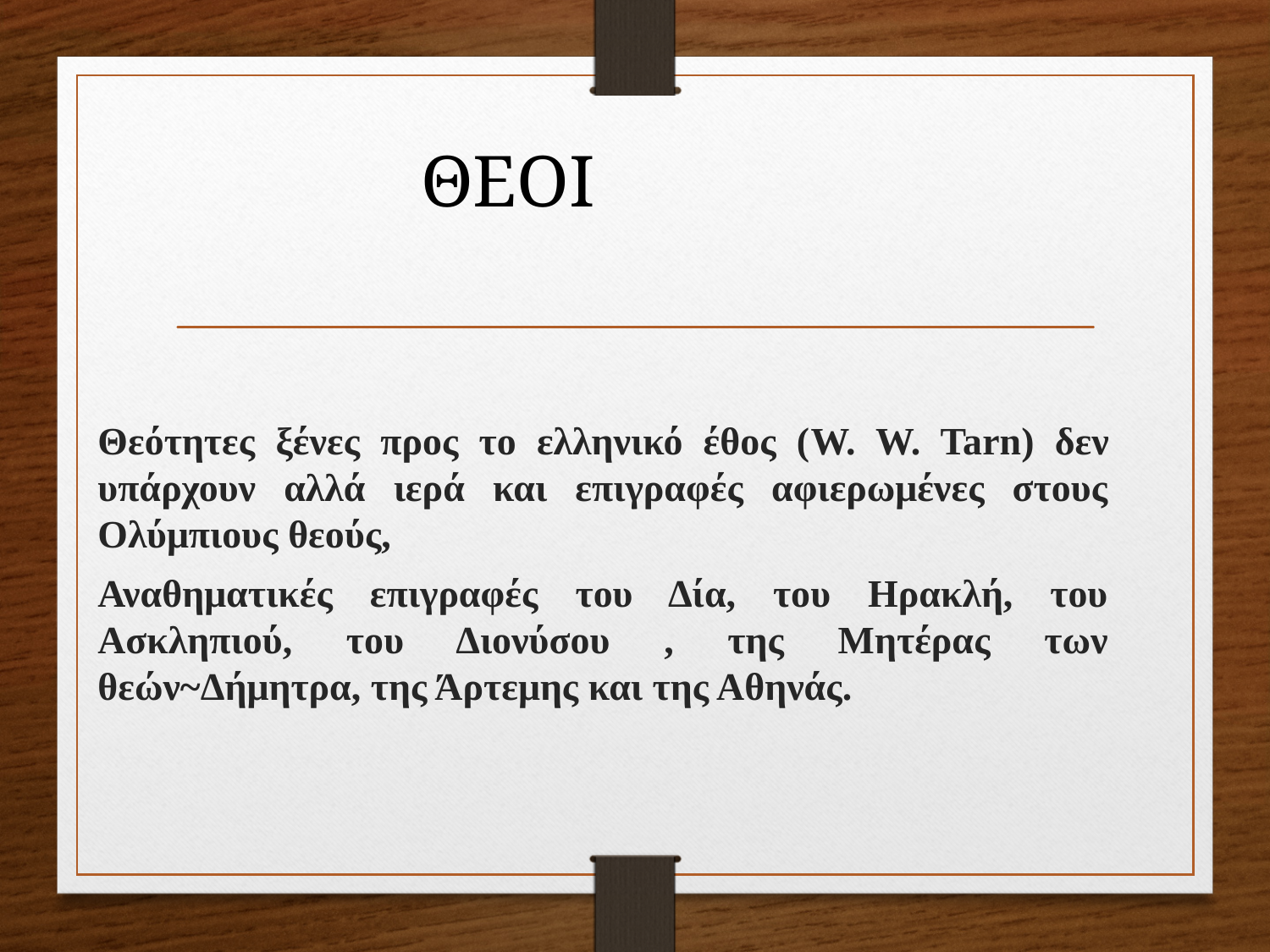

# ΘΕΟΙ

Θεότητες ξένες προς το ελληνικό έθος (W. W. Tarn) δεν υπάρχουν αλλά ιερά και επιγραφές αφιερωμένες στους Ολύμπιους θεούς,
Αναθηματικές επιγραφές του Δία, του Ηρακλή, του Ασκληπιού, του Διονύσου , της Μητέρας των θεών~Δήμητρα, της Άρτεμης και της Αθηνάς.